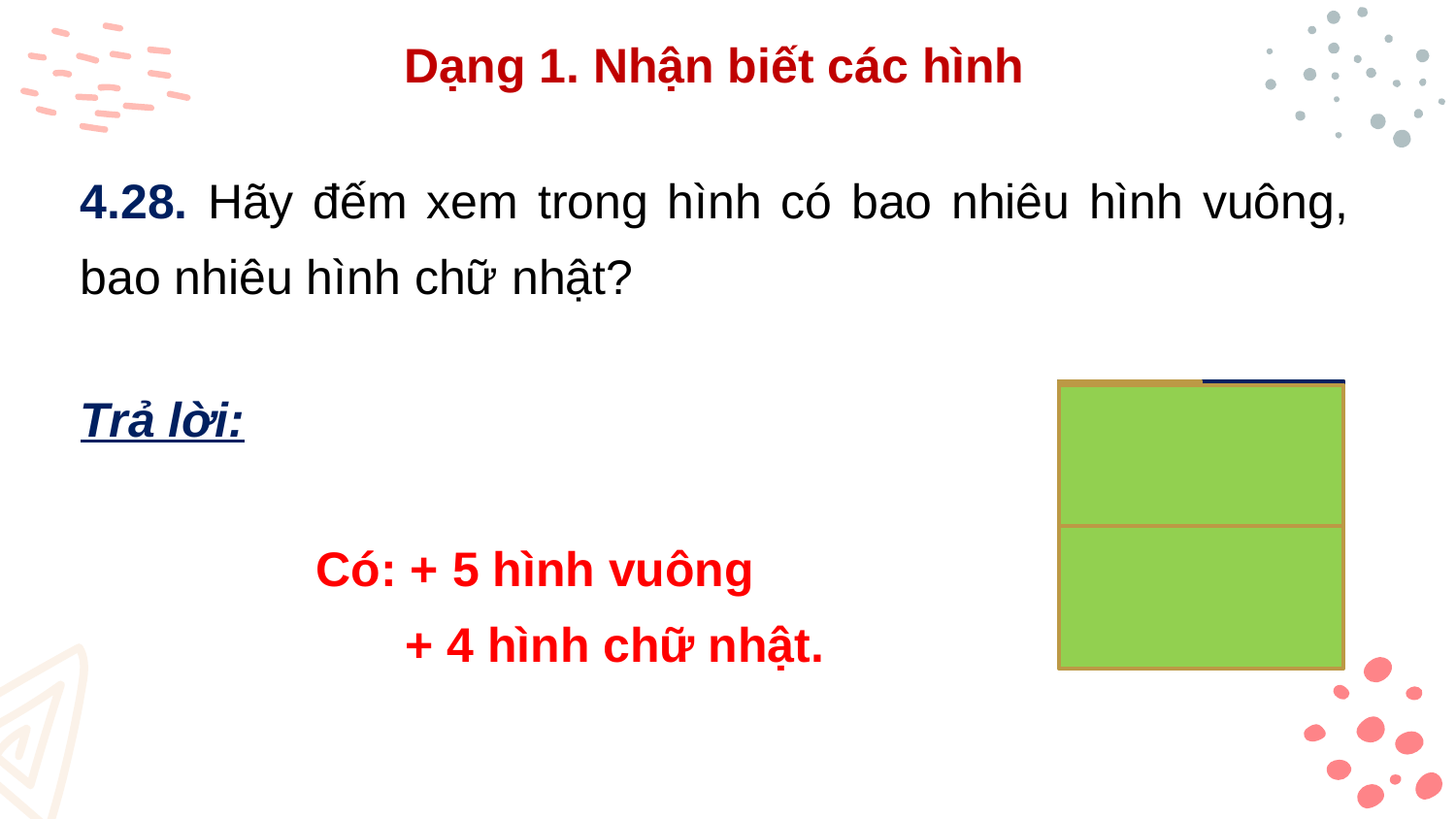

Dạng 1. Nhận biết các hình
4.28. Hãy đếm xem trong hình có bao nhiêu hình vuông, bao nhiêu hình chữ nhật?

Trả lời:

Có: + 5 hình vuông
	+ 4 hình chữ nhật.